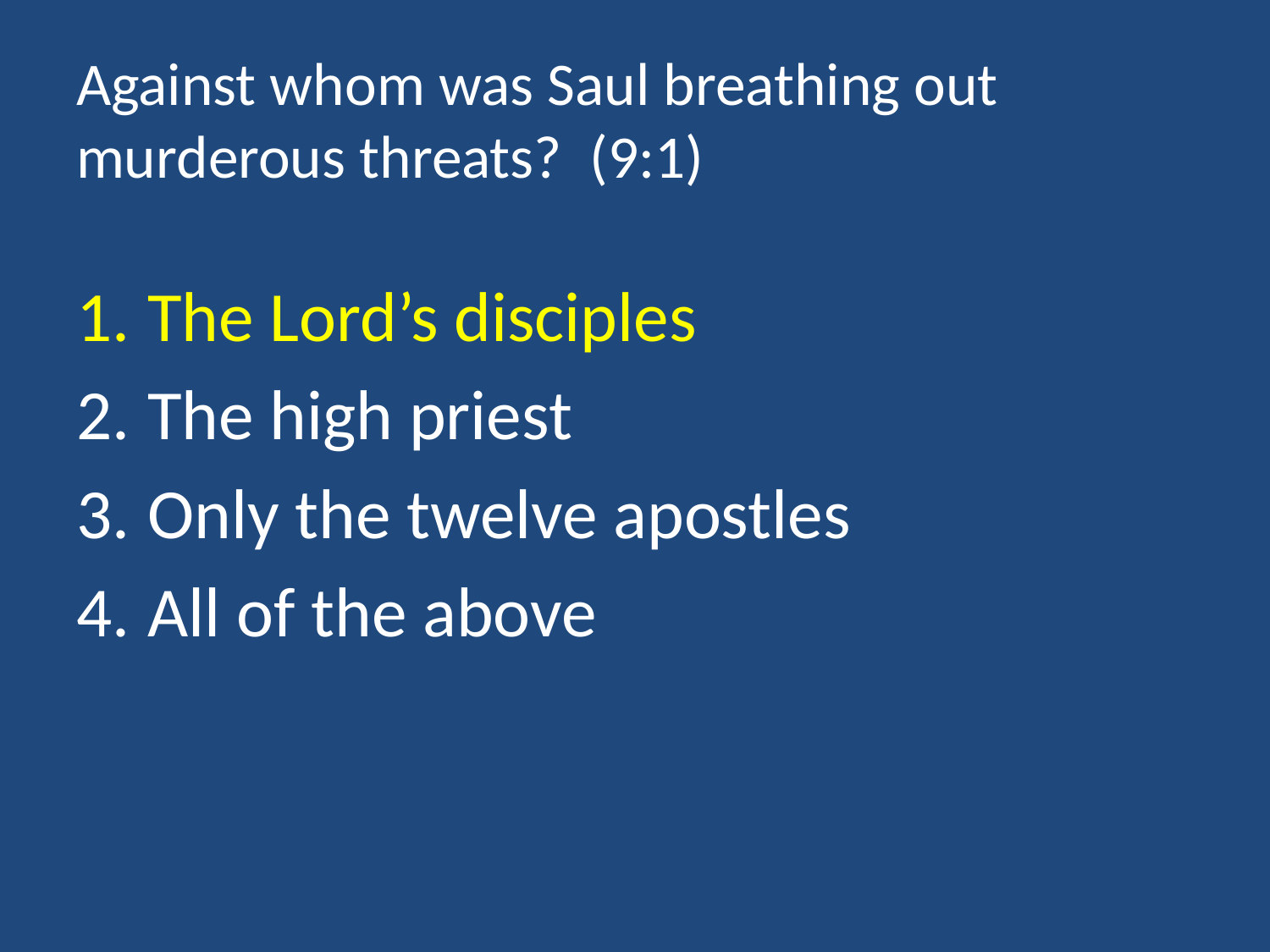

# Against whom was Saul breathing out murderous threats?  (9:1)
The Lord’s disciples
The high priest
Only the twelve apostles
All of the above